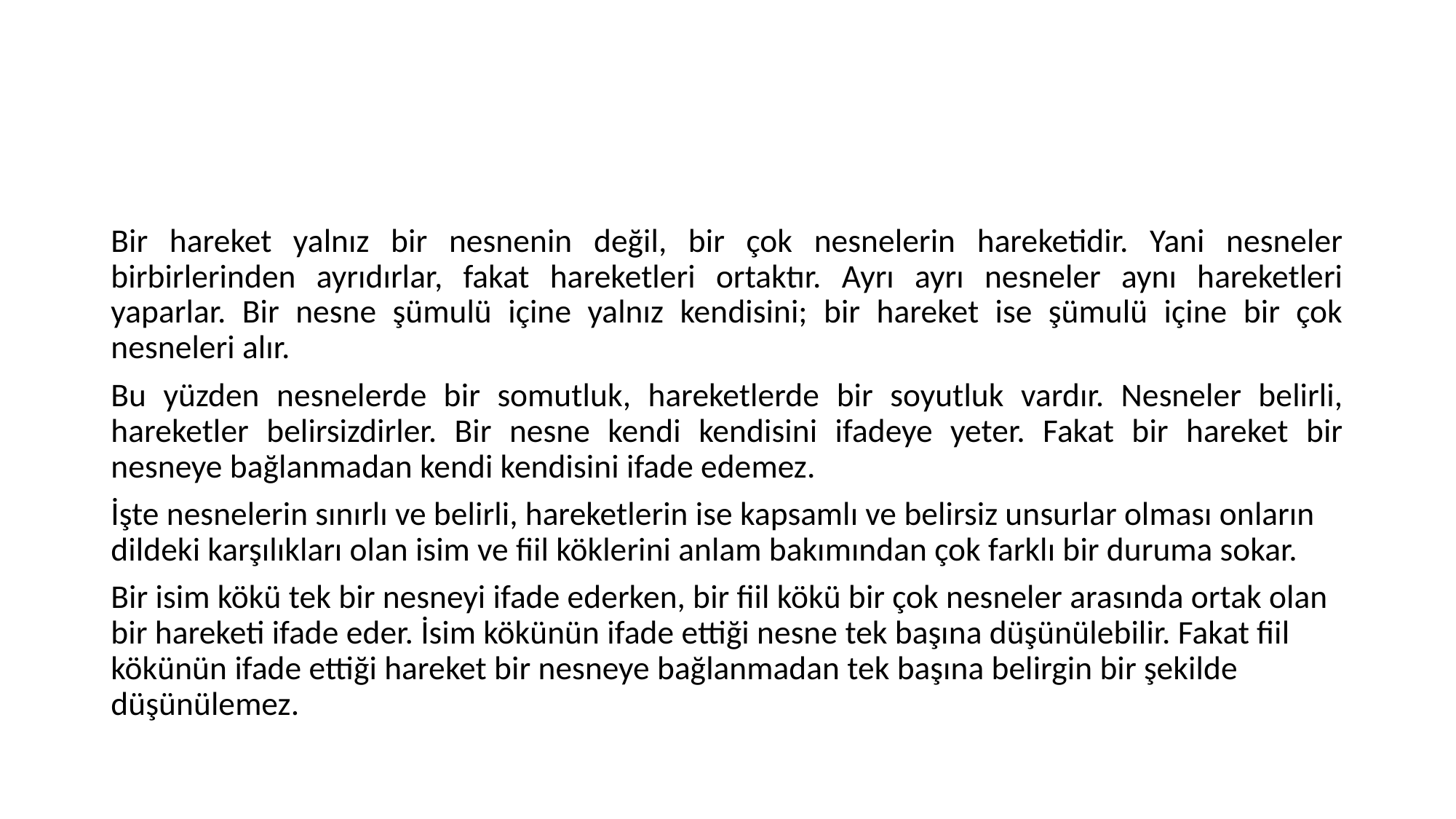

#
Bir hareket yalnız bir nesnenin değil, bir çok nesnelerin hareketidir. Yani nesneler birbirlerinden ayrıdırlar, fakat hareketleri ortaktır. Ayrı ayrı nesneler aynı hareketleri yaparlar. Bir nesne şümulü içine yalnız kendisini; bir hareket ise şümulü içine bir çok nesneleri alır.
Bu yüzden nesnelerde bir somutluk, hareketlerde bir soyutluk vardır. Nesneler belirli, hareketler belirsizdirler. Bir nesne kendi kendisini ifadeye yeter. Fakat bir hareket bir nesneye bağlanmadan kendi kendisini ifade edemez.
İşte nesnelerin sınırlı ve belirli, hareketlerin ise kapsamlı ve belirsiz unsurlar olması onların dildeki karşılıkları olan isim ve fiil köklerini anlam bakımından çok farklı bir duruma sokar.
Bir isim kökü tek bir nesneyi ifade ederken, bir fiil kökü bir çok nesneler arasında ortak olan bir hareketi ifade eder. İsim kökünün ifade ettiği nesne tek başına düşünülebilir. Fakat fiil kökünün ifade ettiği hareket bir nesneye bağlanmadan tek başına belirgin bir şekilde düşünülemez.